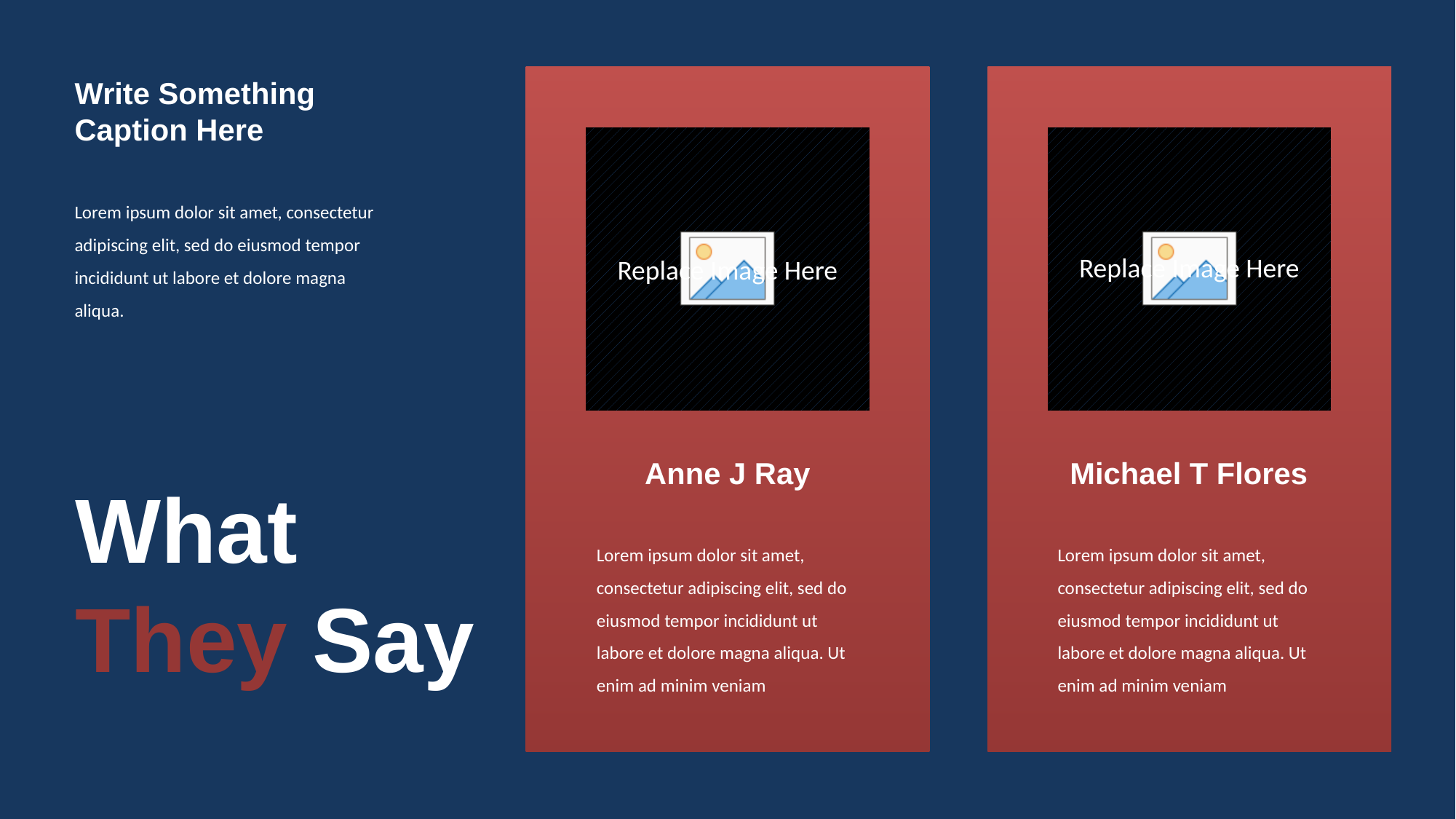

Write Something
Caption Here

Lorem ipsum dolor sit amet, consectetur adipiscing elit, sed do eiusmod tempor incididunt ut labore et dolore magna aliqua.
What
They Say
Anne J Ray
Michael T Flores
Lorem ipsum dolor sit amet, consectetur adipiscing elit, sed do eiusmod tempor incididunt ut labore et dolore magna aliqua. Ut enim ad minim veniam
Lorem ipsum dolor sit amet, consectetur adipiscing elit, sed do eiusmod tempor incididunt ut labore et dolore magna aliqua. Ut enim ad minim veniam